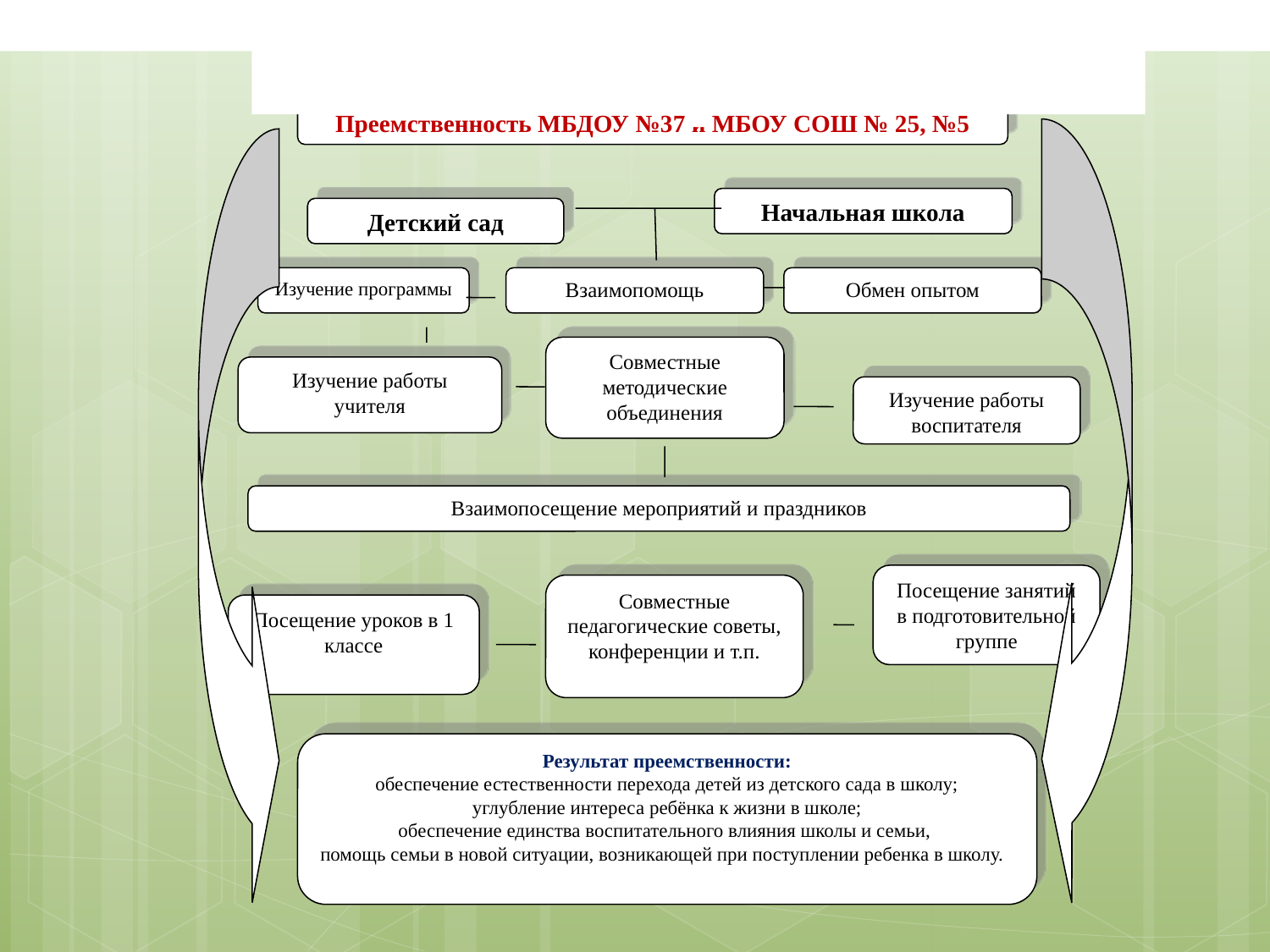

Преемственность МБДОУ №37 и МБОУ СОШ № 25, №5

Начальная школа
Детский сад

Изучение программы
Взаимопомощь
Обмен опытом

Совместные методические объединения
Изучение работы учителя
Изучение работы воспитателя

Взаимопосещение мероприятий и праздников
Посещение занятий в подготовительной группе
Совместные педагогические советы, конференции и т.п.

Посещение уроков в 1 классе

Результат преемственности:
обеспечение естественности перехода детей из детского сада в школу;
углубление интереса ребёнка к жизни в школе;
обеспечение единства воспитательного влияния школы и семьи,
помощь семьи в новой ситуации, возникающей при поступлении ребенка в школу.